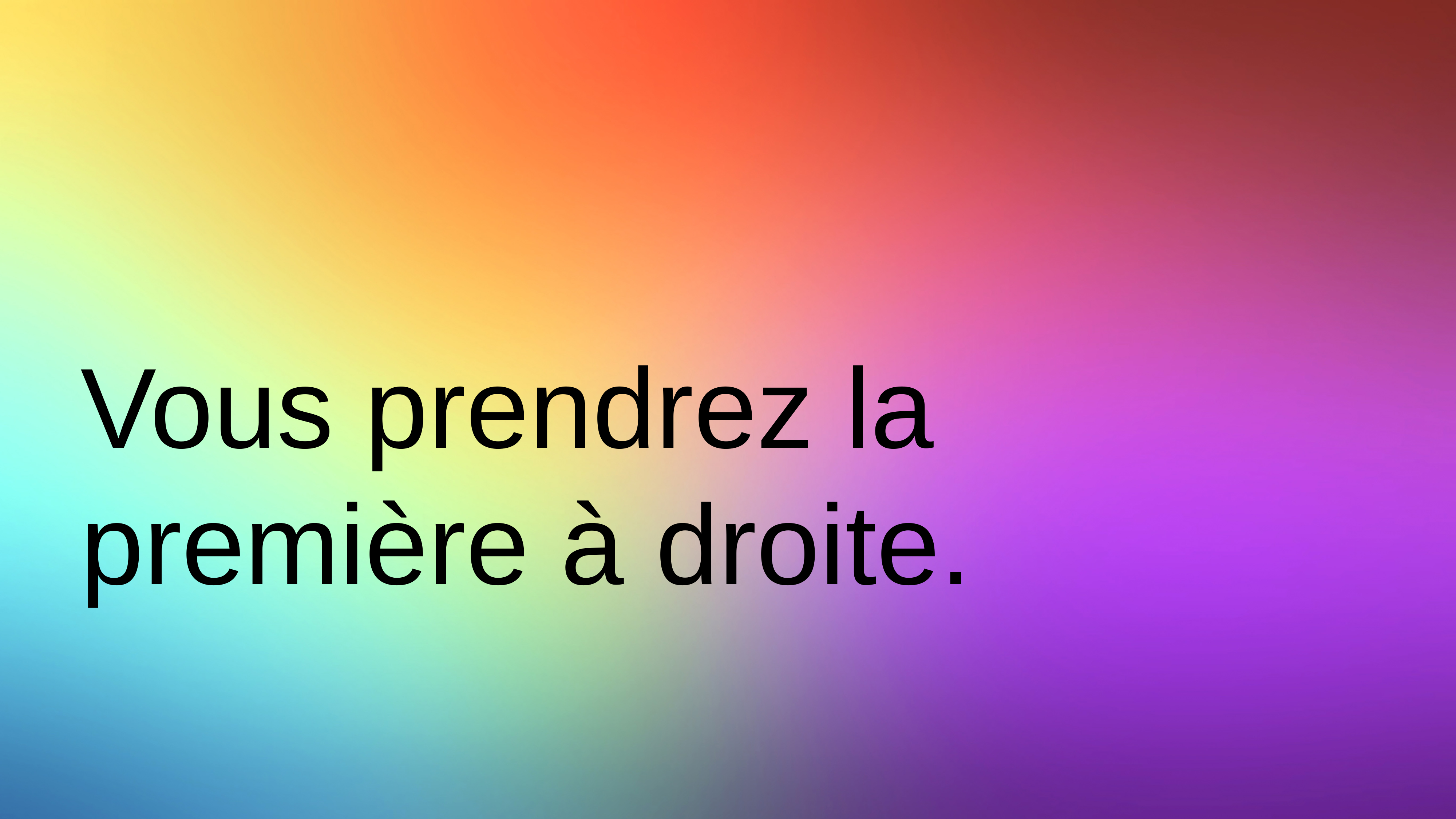

# Vous prendrez la première à droite.